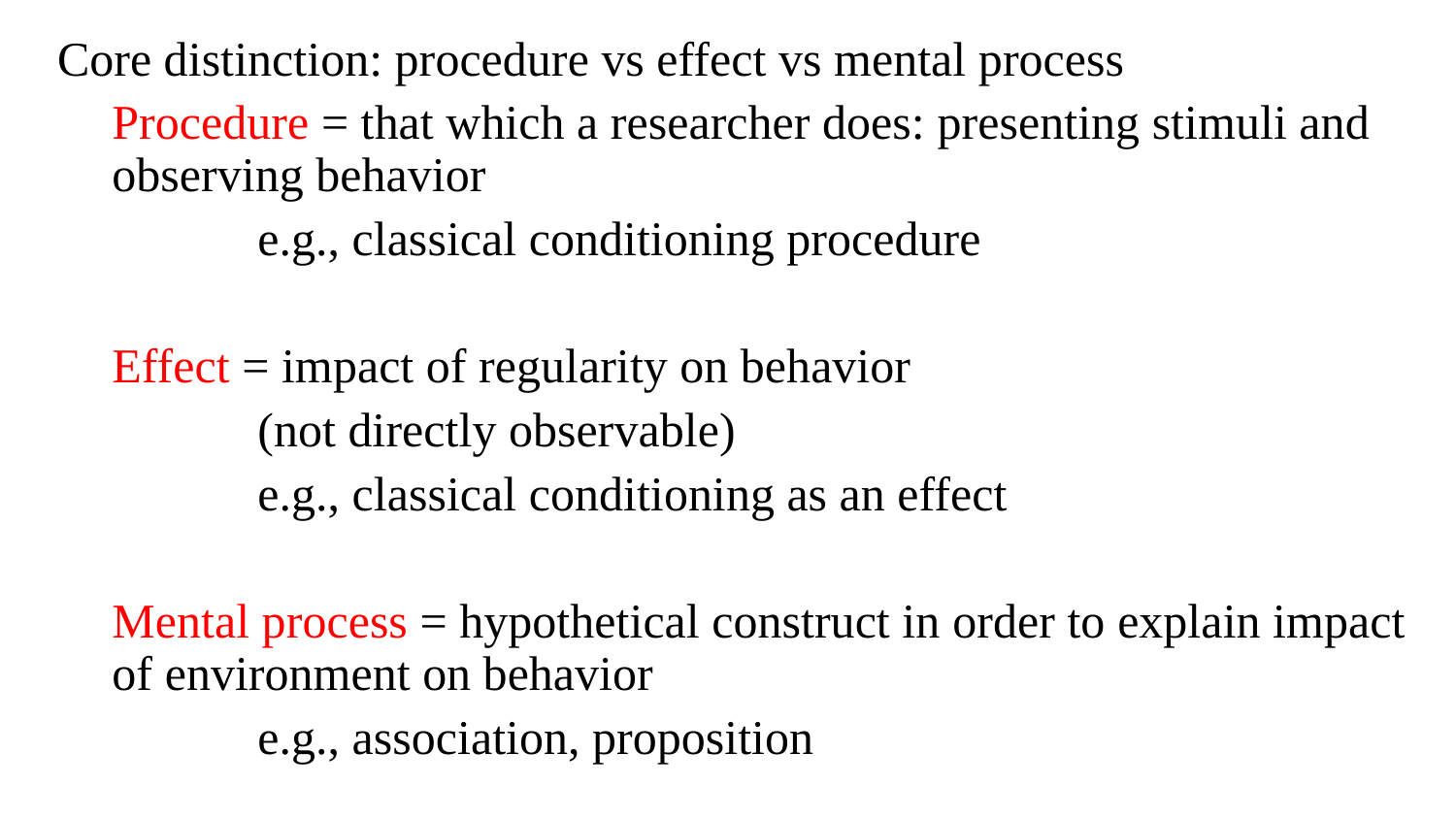

Core distinction: procedure vs effect vs mental process
	Procedure = that which a researcher does: presenting stimuli and observing behavior
		e.g., classical conditioning procedure

	Effect = impact of regularity on behavior
		(not directly observable)
		e.g., classical conditioning as an effect

	Mental process = hypothetical construct in order to explain impact of environment on behavior
		e.g., association, proposition